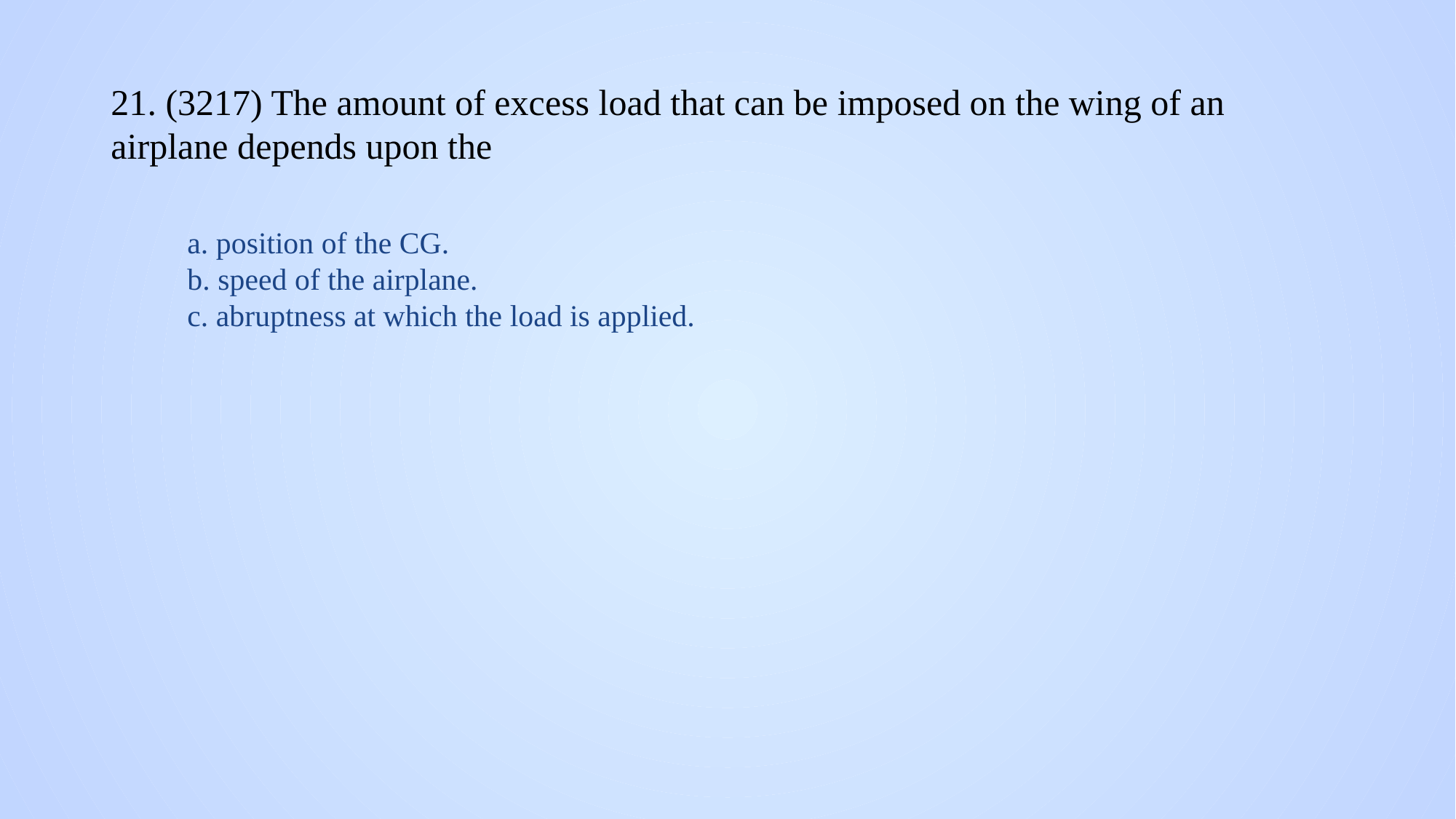

# 21. (3217) The amount of excess load that can be imposed on the wing of an airplane depends upon the
a. position of the CG.
b. speed of the airplane.
c. abruptness at which the load is applied.